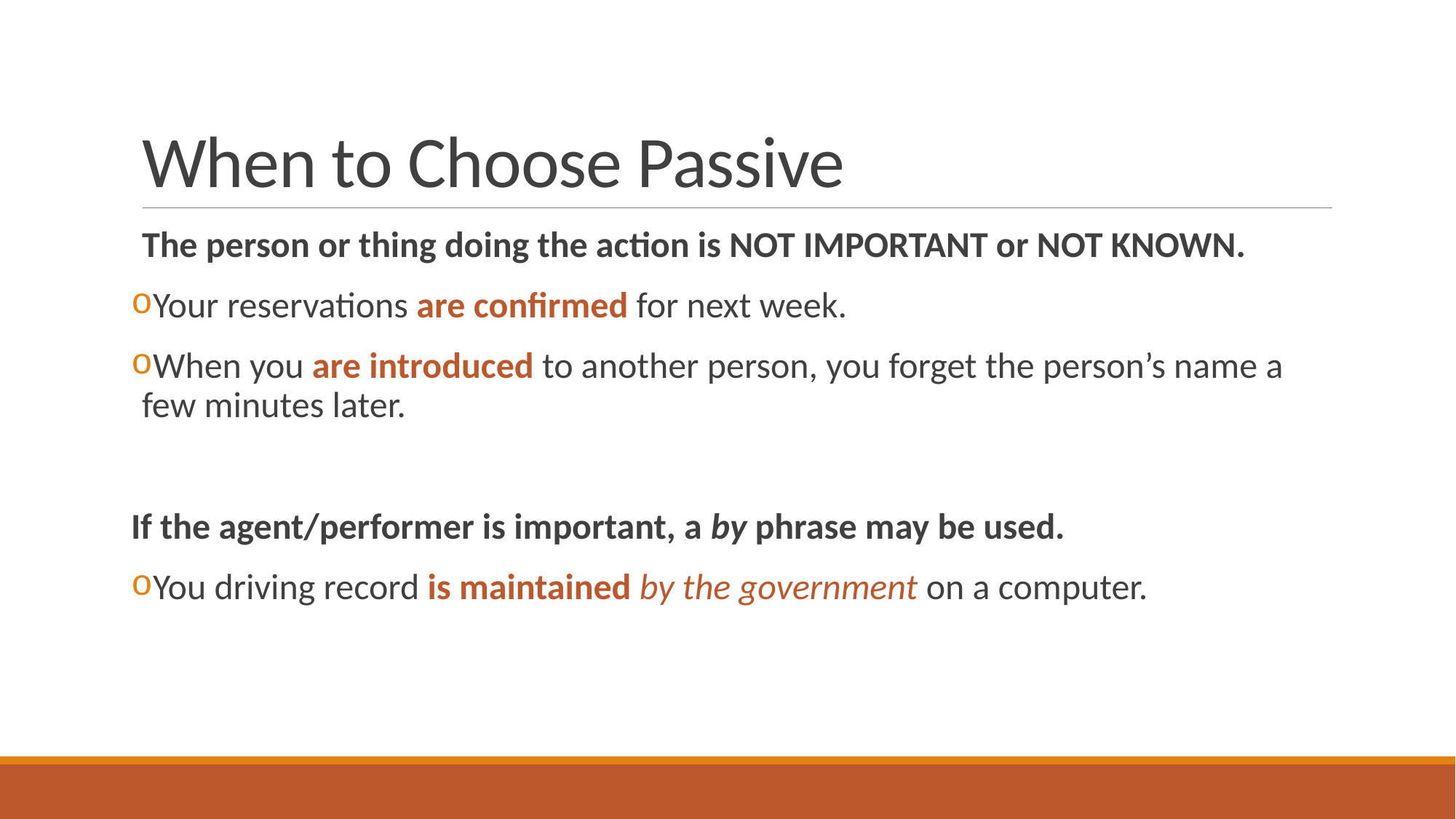

# When to Choose Passive
The person or thing doing the action is NOT IMPORTANT or NOT KNOWN.
Your reservations are confirmed for next week.
When you are introduced to another person, you forget the person’s name a few minutes later.

If the agent/performer is important, a by phrase may be used.
You driving record is maintained by the government on a computer.